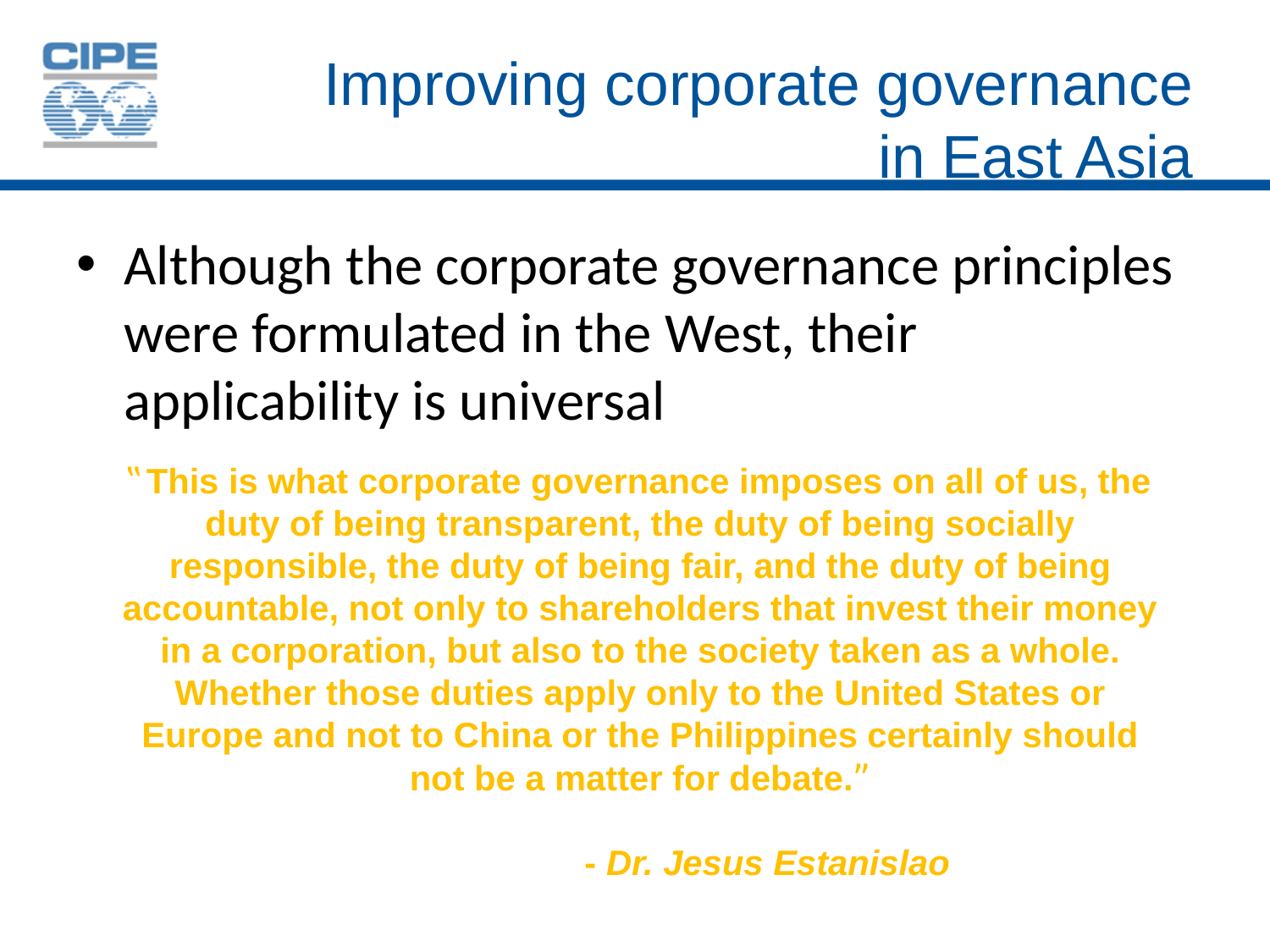

# Improving corporate governance in East Asia
Although the corporate governance principles were formulated in the West, their applicability is universal

“This is what corporate governance imposes on all of us, the duty of being transparent, the duty of being socially responsible, the duty of being fair, and the duty of being accountable, not only to shareholders that invest their money in a corporation, but also to the society taken as a whole. Whether those duties apply only to the United States or Europe and not to China or the Philippines certainly should not be a matter for debate.”

		- Dr. Jesus Estanislao